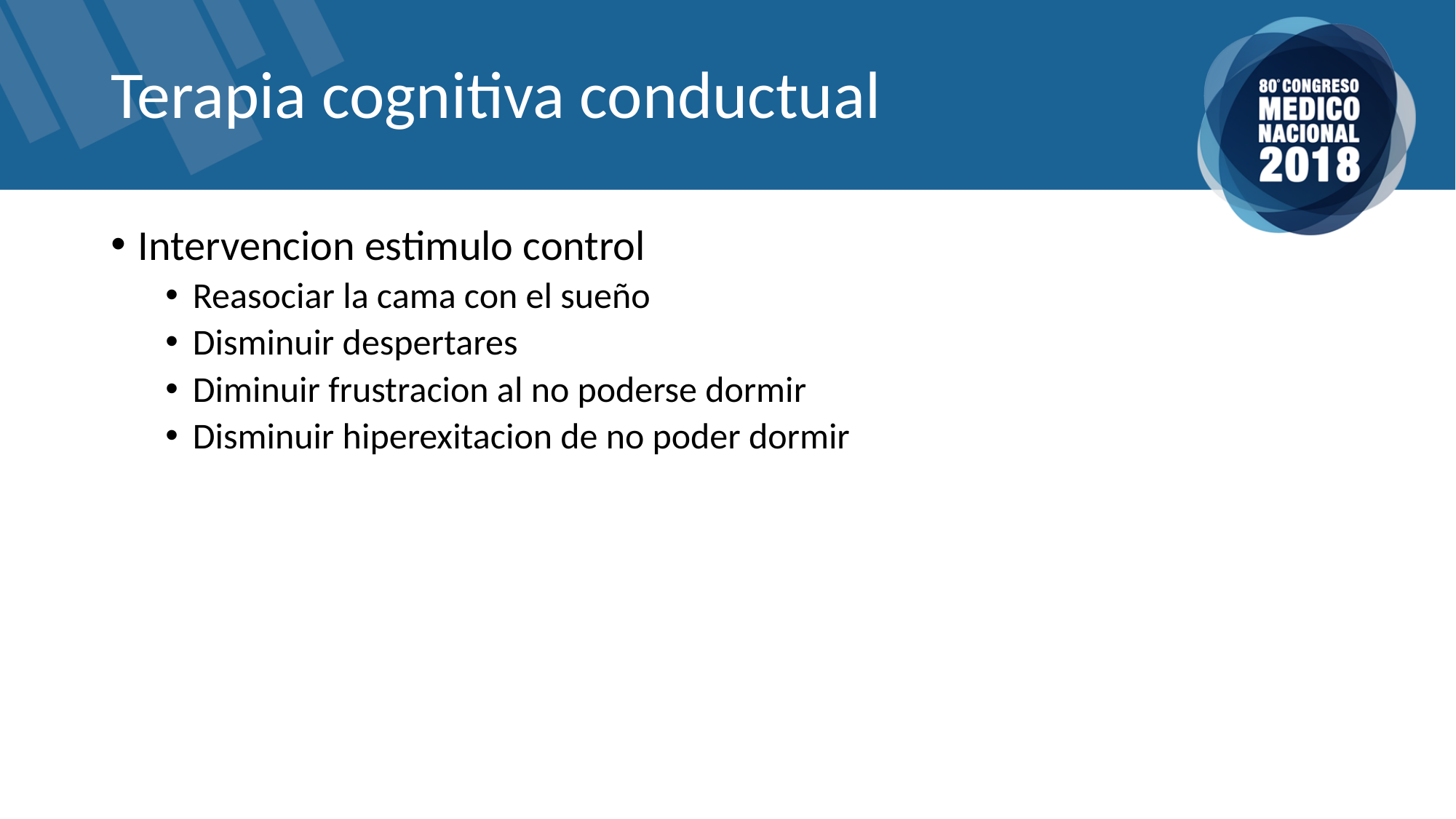

# Terapia cognitiva conductual
Intervencion estimulo control
Reasociar la cama con el sueño
Disminuir despertares
Diminuir frustracion al no poderse dormir
Disminuir hiperexitacion de no poder dormir